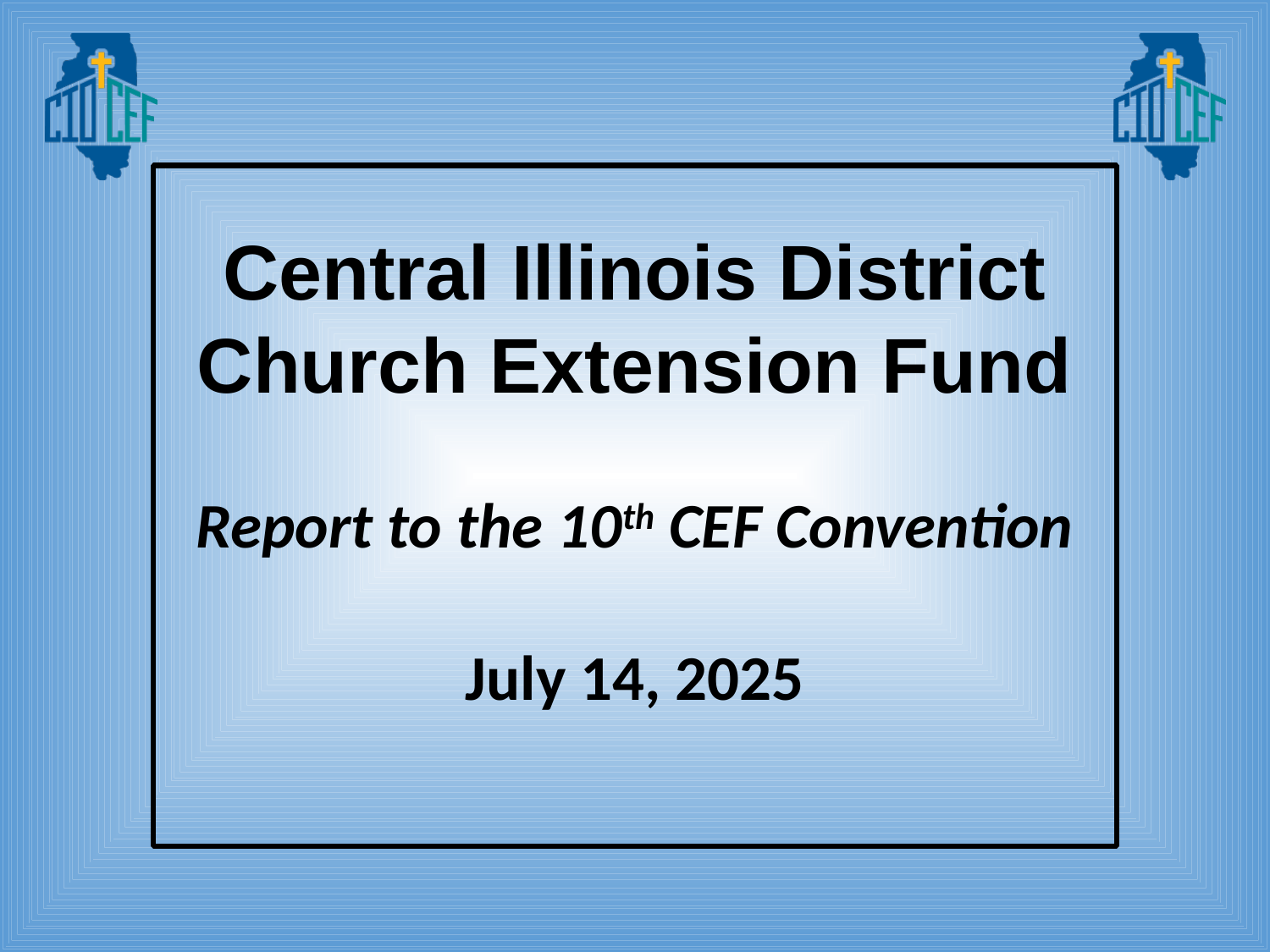

Central Illinois District
Church Extension Fund

Report to the 10th CEF Convention

July 14, 2025